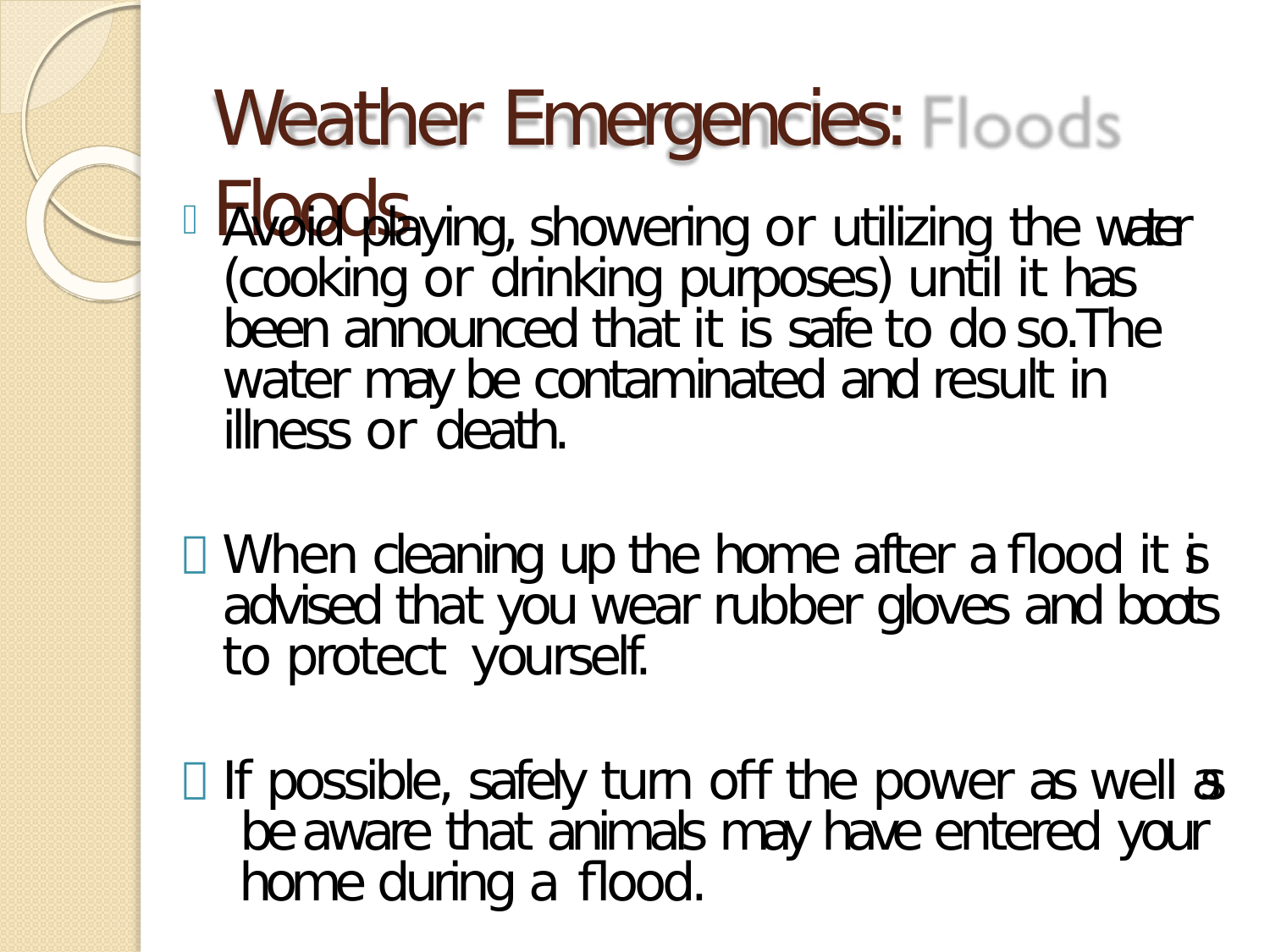

# Weather Emergencies: Floods
Avoid playing, showering or utilizing the water  (cooking or drinking purposes) until it has  been announced that it is safe to do so.The  water may be contaminated and result in  illness or death.

When cleaning up the home after a flood it is  advised that you wear rubber gloves and boots  to protect yourself.

If possible, safely turn off the power as well as  be aware that animals may have entered your  home during a flood.